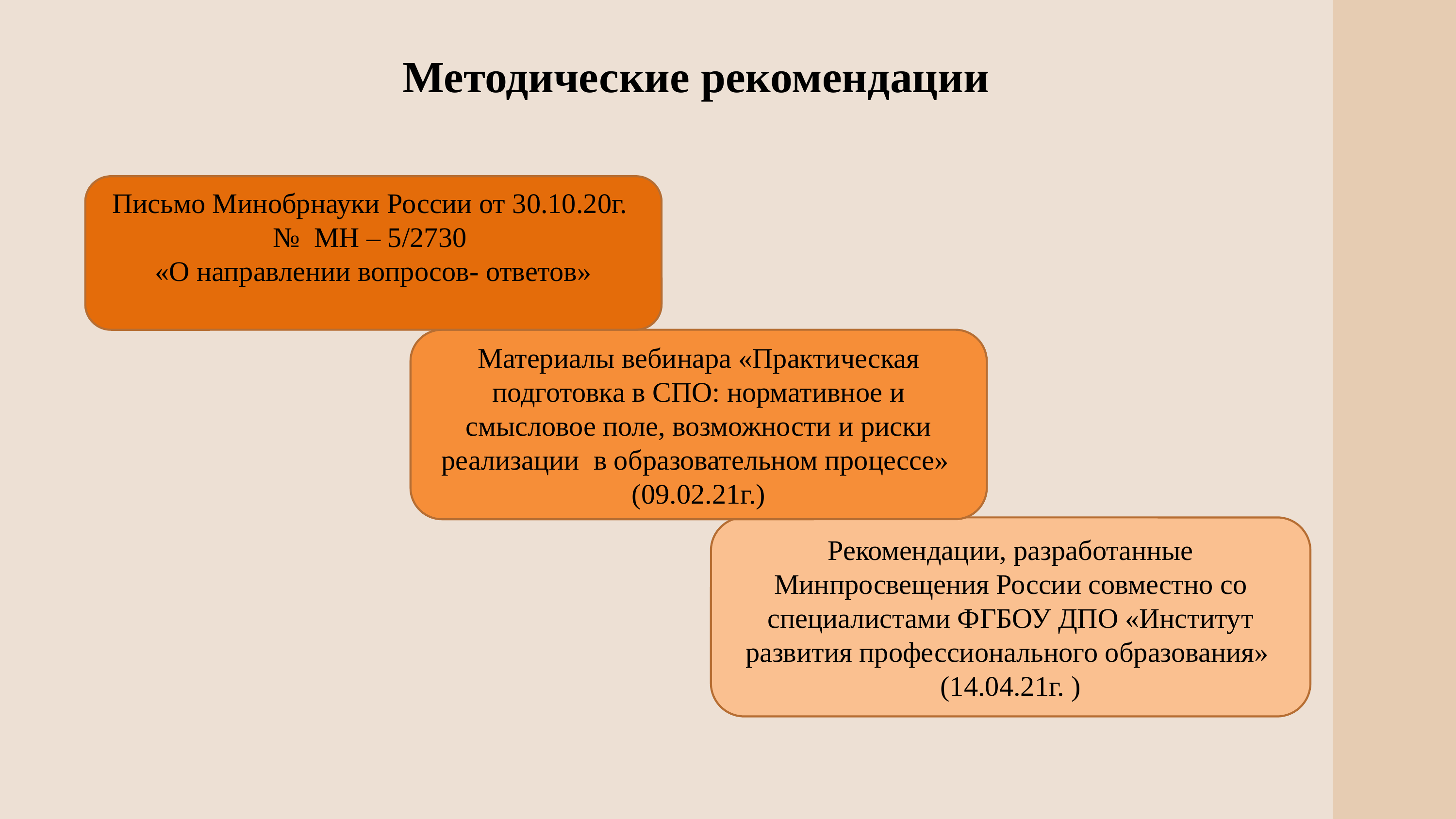

Методические рекомендации
Письмо Минобрнауки России от 30.10.20г.
№  MH – 5/2730
«О направлении вопросов- ответов»

Материалы вебинара «Практическая подготовка в СПО: нормативное и смысловое поле, возможности и риски реализации  в образовательном процессе»
(09.02.21г.)
Рекомендации, разработанные Минпросвещения России совместно со специалистами ФГБОУ ДПО «Институт развития профессионального образования»
(14.04.21г. )
2